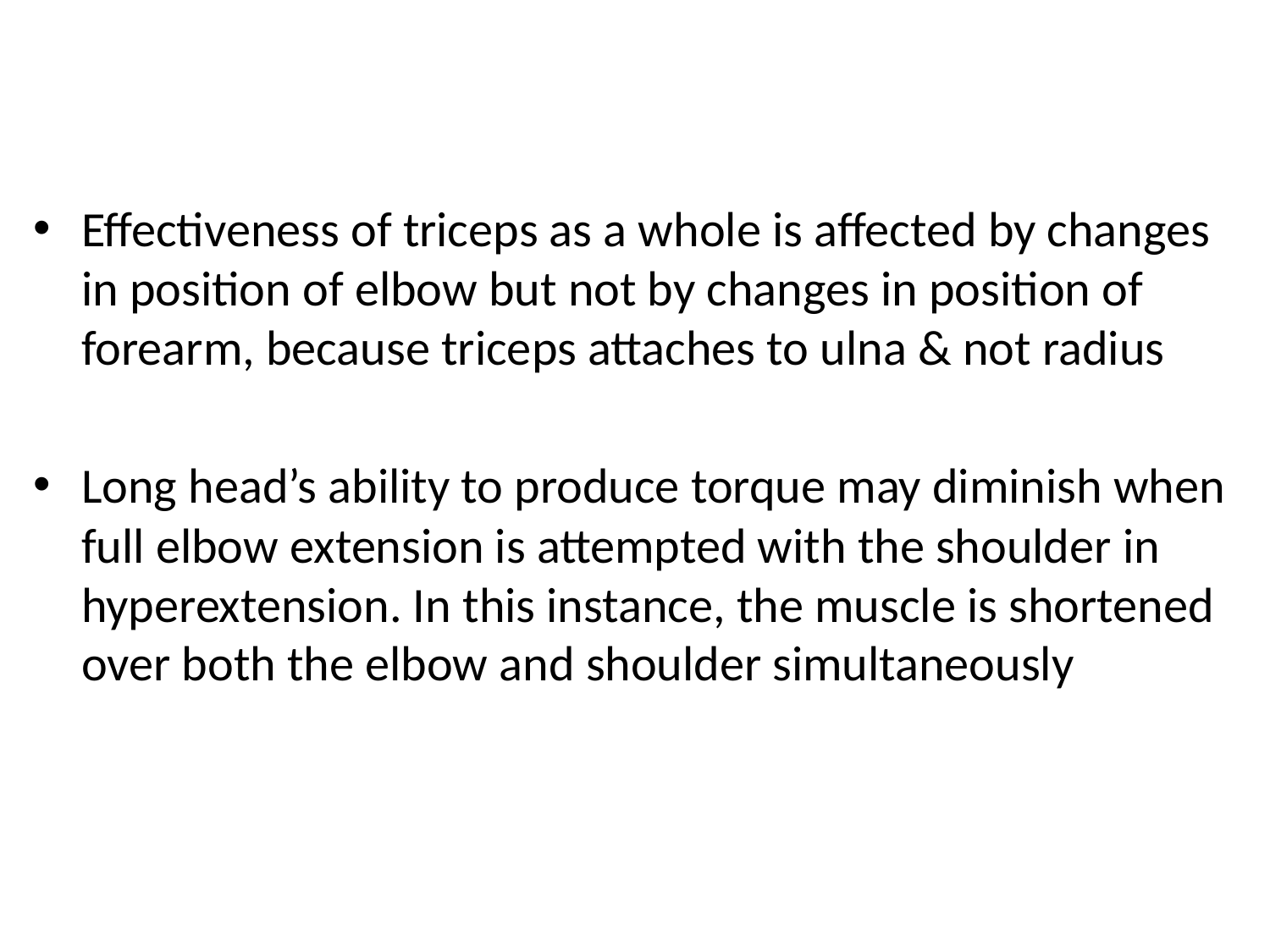

Effectiveness of triceps as a whole is affected by changes in position of elbow but not by changes in position of forearm, because triceps attaches to ulna & not radius

Long head’s ability to produce torque may diminish when full elbow extension is attempted with the shoulder in hyperextension. In this instance, the muscle is shortened over both the elbow and shoulder simultaneously